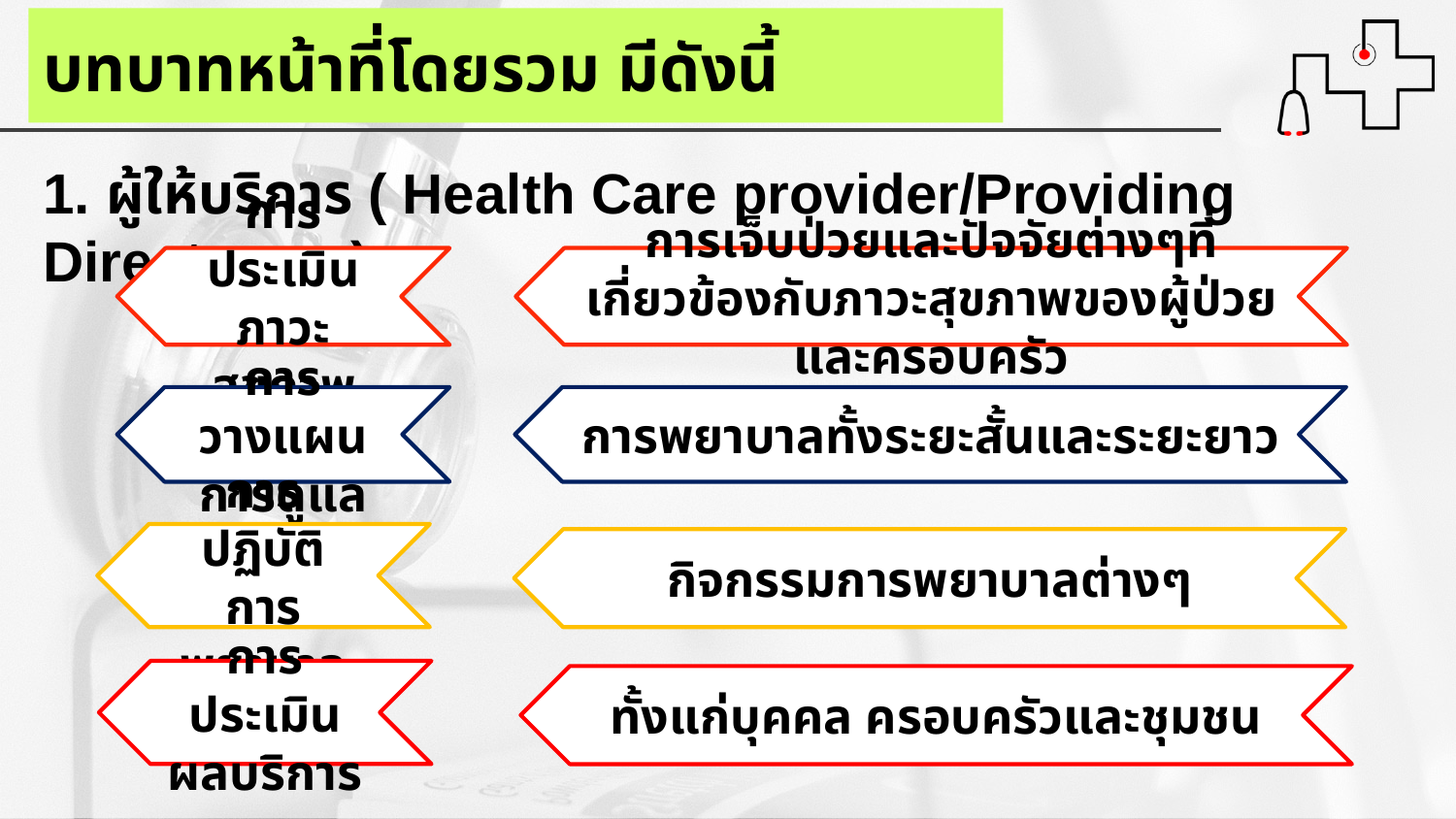

บทบาทหน้าที่โดยรวม มีดังนี้
1. ผู้ให้บริการ ( Health Care provider/Providing Direct care )
การประเมิน
ภาวะสุขภาพ
การเจ็บป่วยและปัจจัยต่างๆที่เกี่ยวข้องกับภาวะสุขภาพของผู้ป่วยและครอบครัว
การวางแผนการดูแล
การพยาบาลทั้งระยะสั้นและระยะยาว
การปฏิบัติการพยาบาล
กิจกรรมการพยาบาลต่างๆ
การประเมินผลบริการ
ทั้งแก่บุคคล ครอบครัวและชุมชน